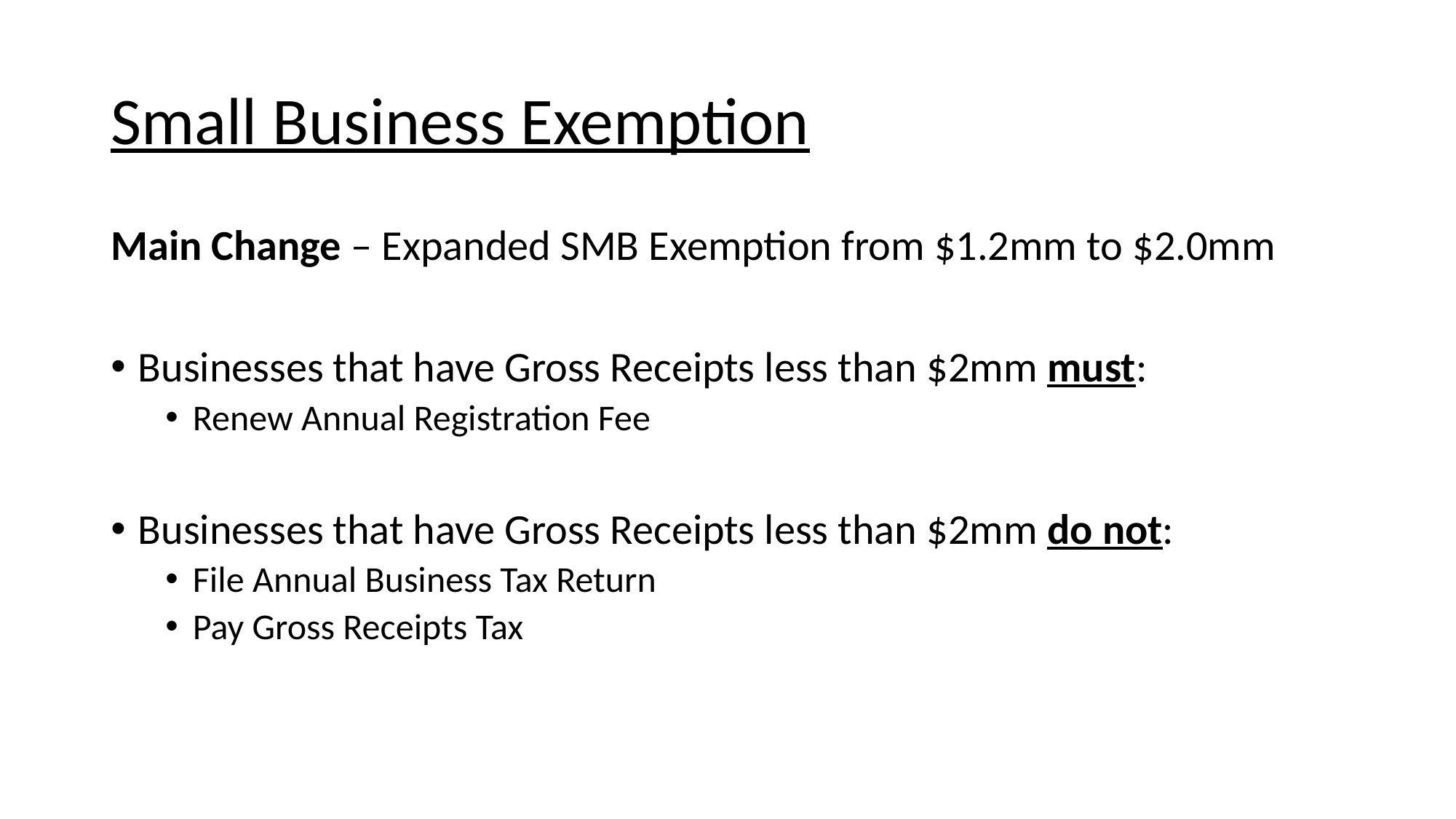

# Small Business Exemption
Main Change – Expanded SMB Exemption from $1.2mm to $2.0mm

Businesses that have Gross Receipts less than $2mm must:
Renew Annual Registration Fee

Businesses that have Gross Receipts less than $2mm do not:
File Annual Business Tax Return
Pay Gross Receipts Tax